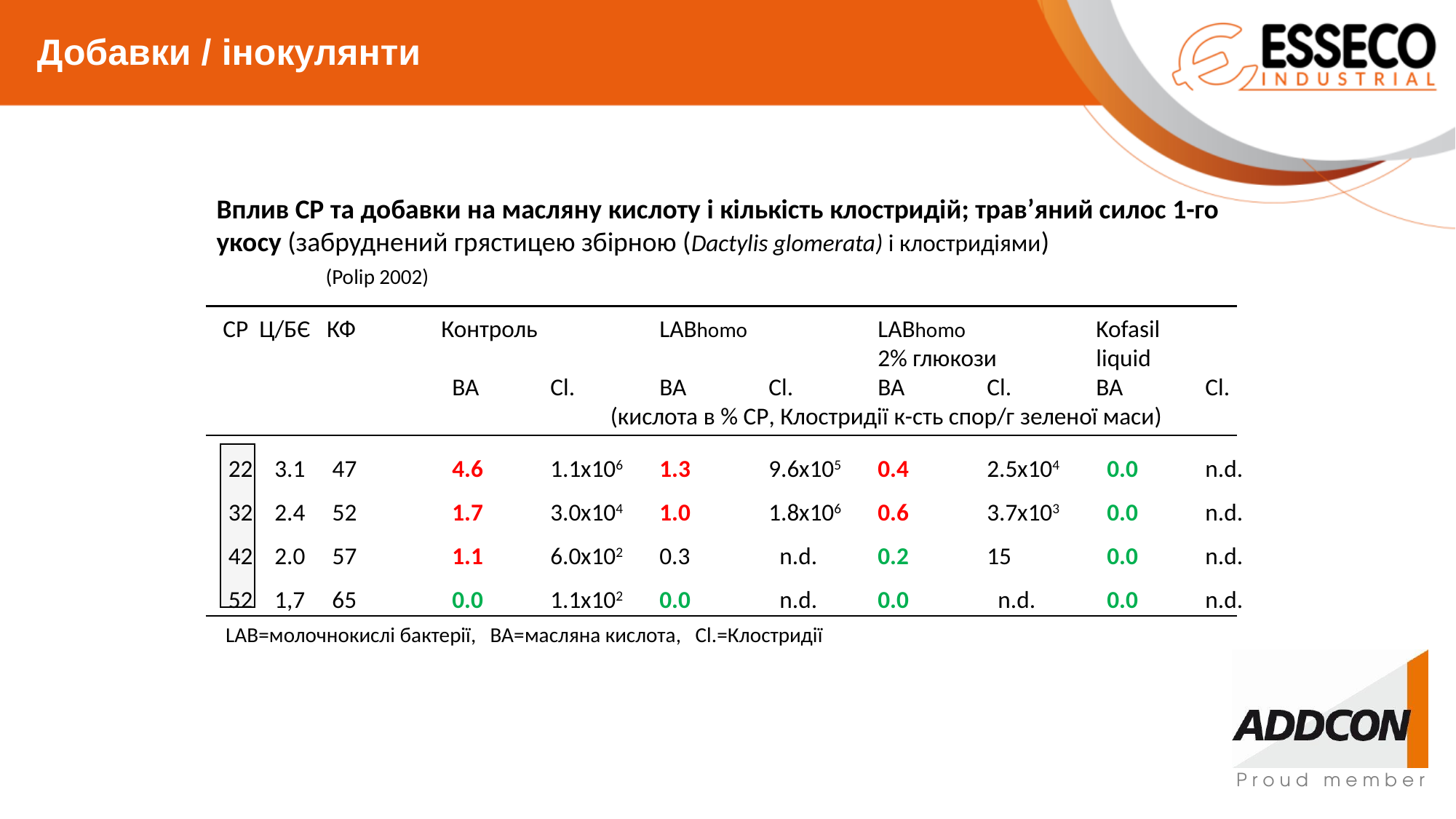

Добавки / інокулянти
Вплив СР та добавки на масляну кислоту і кількість клостридій; трав’яний силос 1-го укосу (забруднений грястицею збірною (Dactylis glomerata) і клостридіями)			(Polip 2002)
СР  Ц/БЄ   КФ	Контроль		LABhomo		LABhomo	   	Kofasil
						2% глюкози	liquid
		  BA	Cl.	BA	Cl.	BA	Cl.	BA	Cl.
			           (кислота в % СР, Клостридії к-сть спор/г зеленої маси)
 22    3.1     47	  4.6	1.1x106	1.3	9.6x105	0.4	2.5x104	  0.0	n.d.
 32    2.4     52	  1.7	3.0x104	1.0	1.8x106	0.6	3.7x103	  0.0	n.d.
 42    2.0     57	  1.1	6.0x102	0.3	  n.d.	0.2	15	  0.0	n.d.
 52    1,7     65	  0.0	1.1x102	0.0	  n.d.	0.0	  n.d.	  0.0	n.d.

LAB=молочнокислі бактерії,   BA=масляна кислота,   Cl.=Клостридії